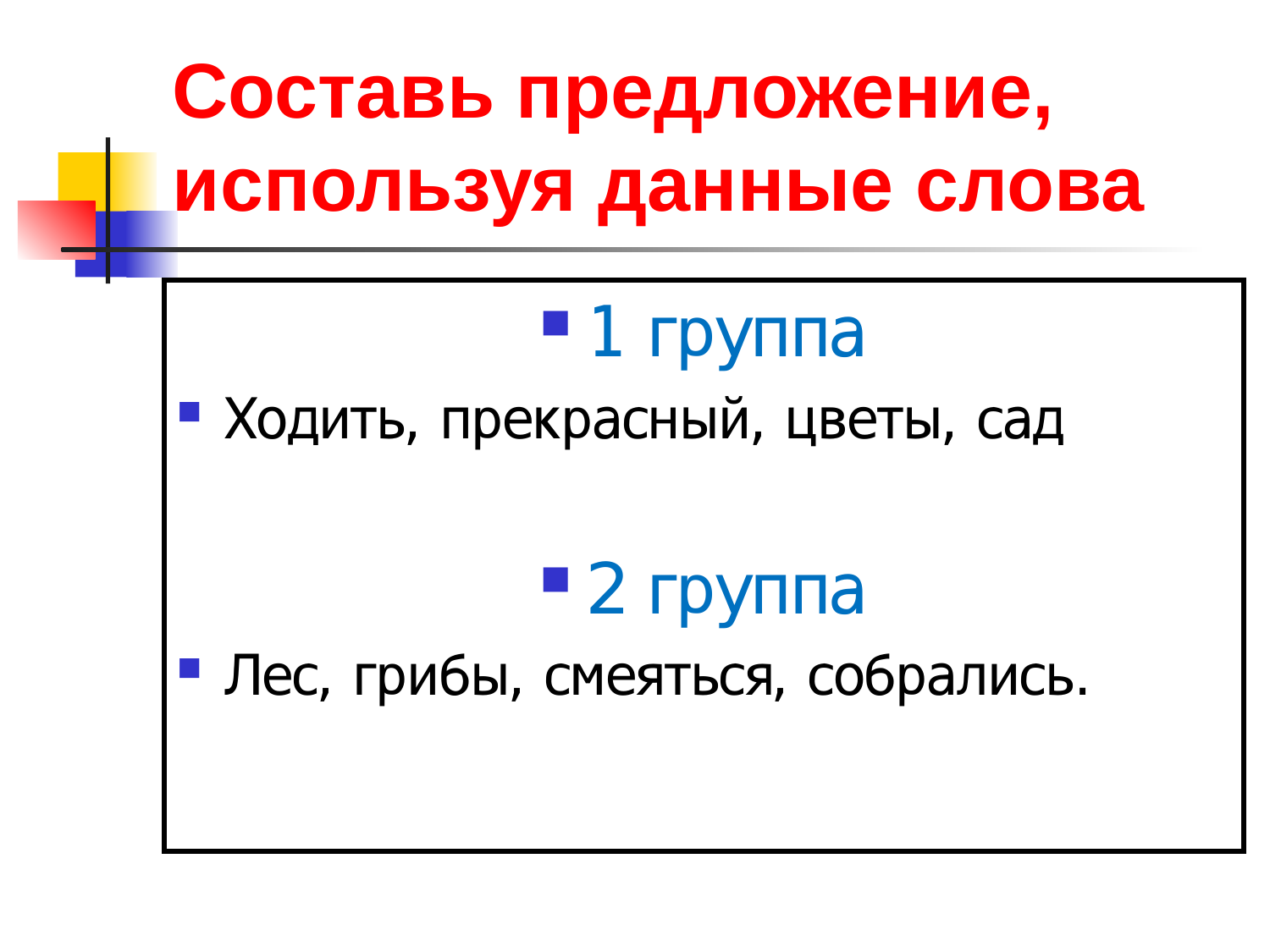

# Составь предложение, используя данные слова
1 группа
Ходить, прекрасный, цветы, сад

2 группа
Лес, грибы, смеяться, собрались.